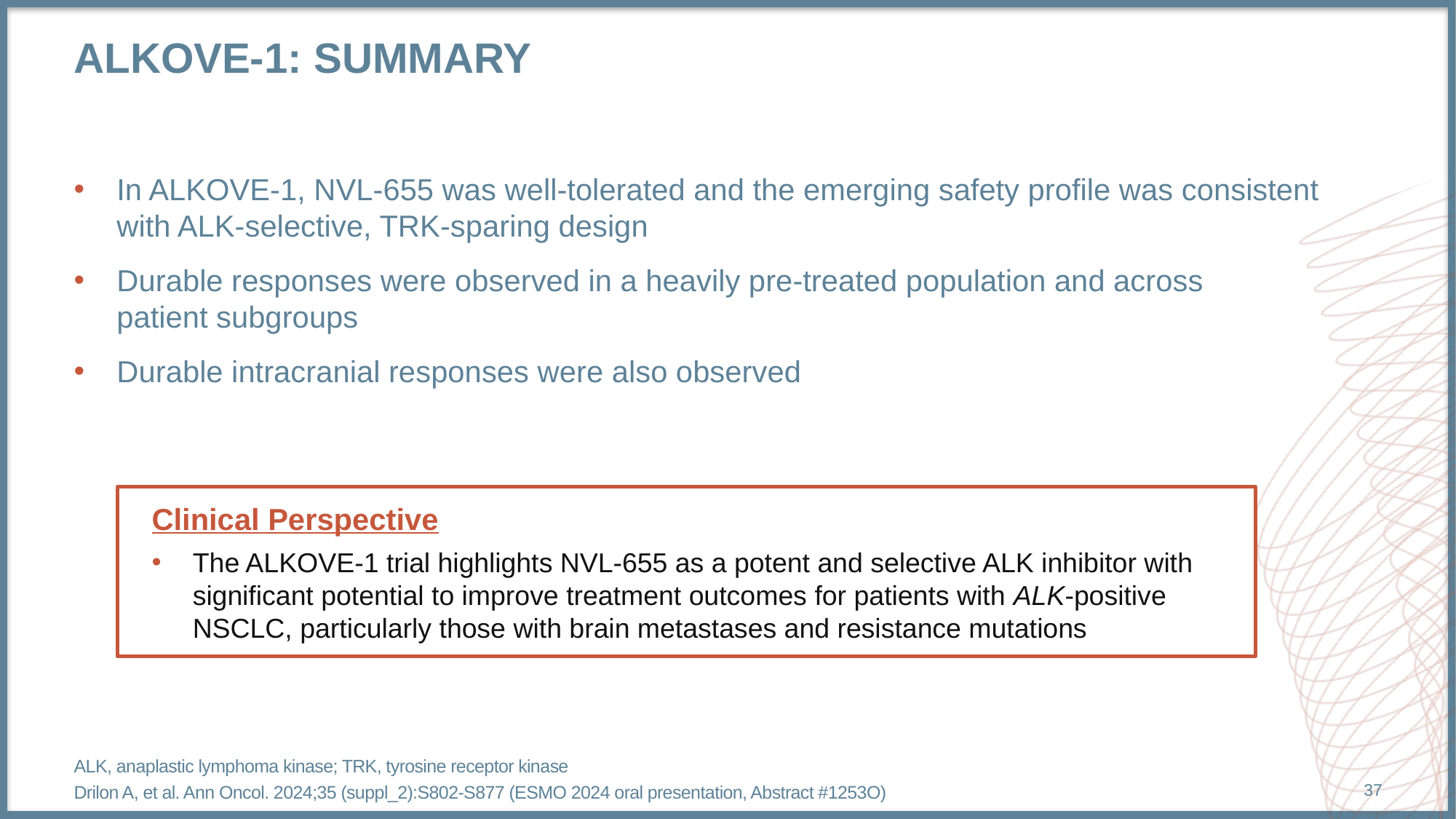

# Alkove-1: summary
In ALKOVE-1, NVL-655 was well-tolerated and the emerging safety profile was consistent
with ALK-selective, TRK-sparing design
Durable responses were observed in a heavily pre-treated population and across
patient subgroups
Durable intracranial responses were also observed
Clinical Perspective
The ALKOVE-1 trial highlights NVL-655 as a potent and selective ALK inhibitor with significant potential to improve treatment outcomes for patients with ALK-positive NSCLC, particularly those with brain metastases and resistance mutations
ALK, anaplastic lymphoma kinase; TRK, tyrosine receptor kinase
Drilon A, et al. Ann Oncol. 2024;35 (suppl_2):S802-S877 (ESMO 2024 oral presentation, Abstract #1253O)
37